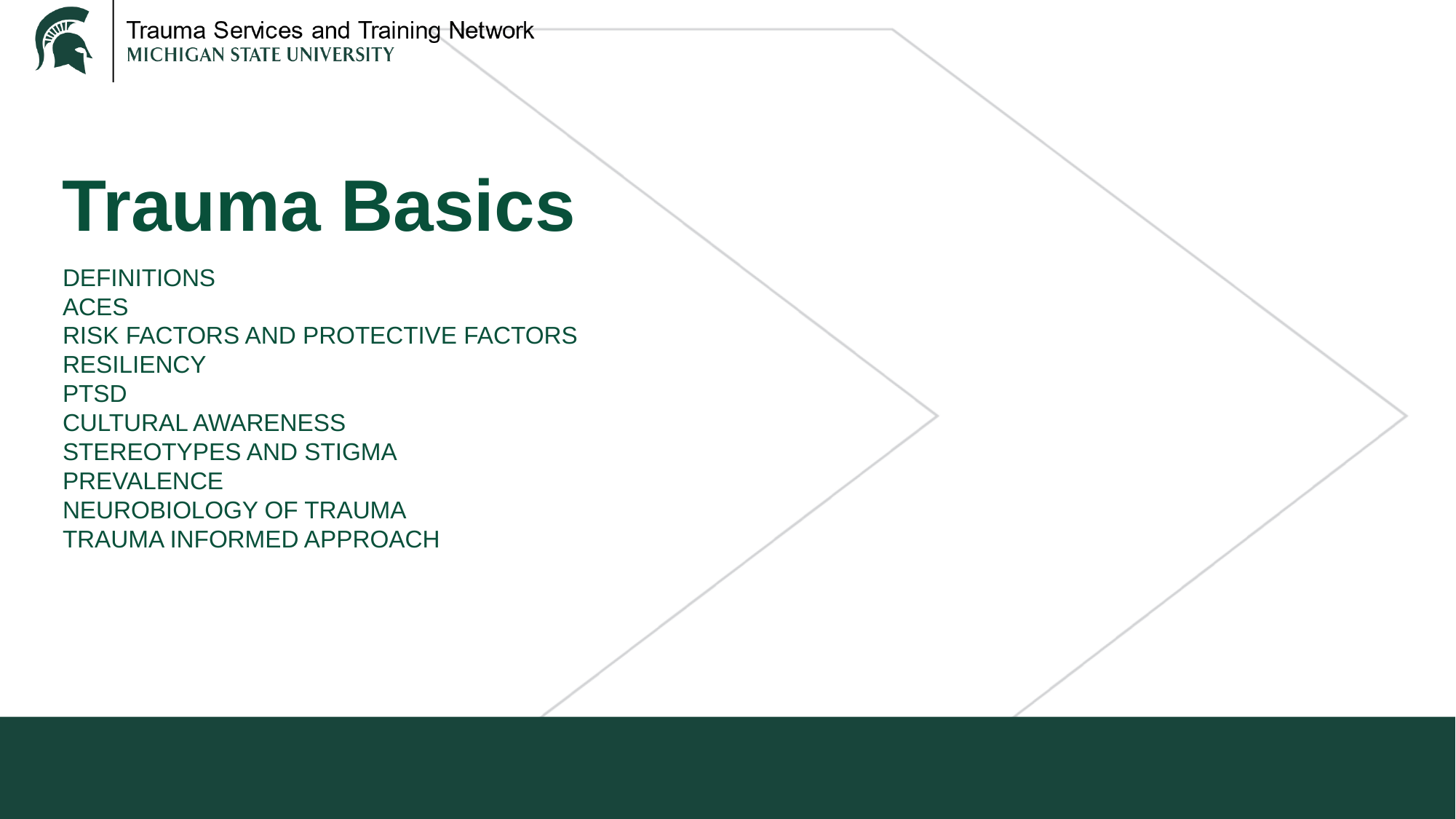

# Trauma Basics
Definitions
ACEs
Risk Factors and Protective Factors
Resiliency
PTSD
Cultural Awareness
Stereotypes and Stigma
Prevalence
Neurobiology of Trauma
Trauma Informed Approach